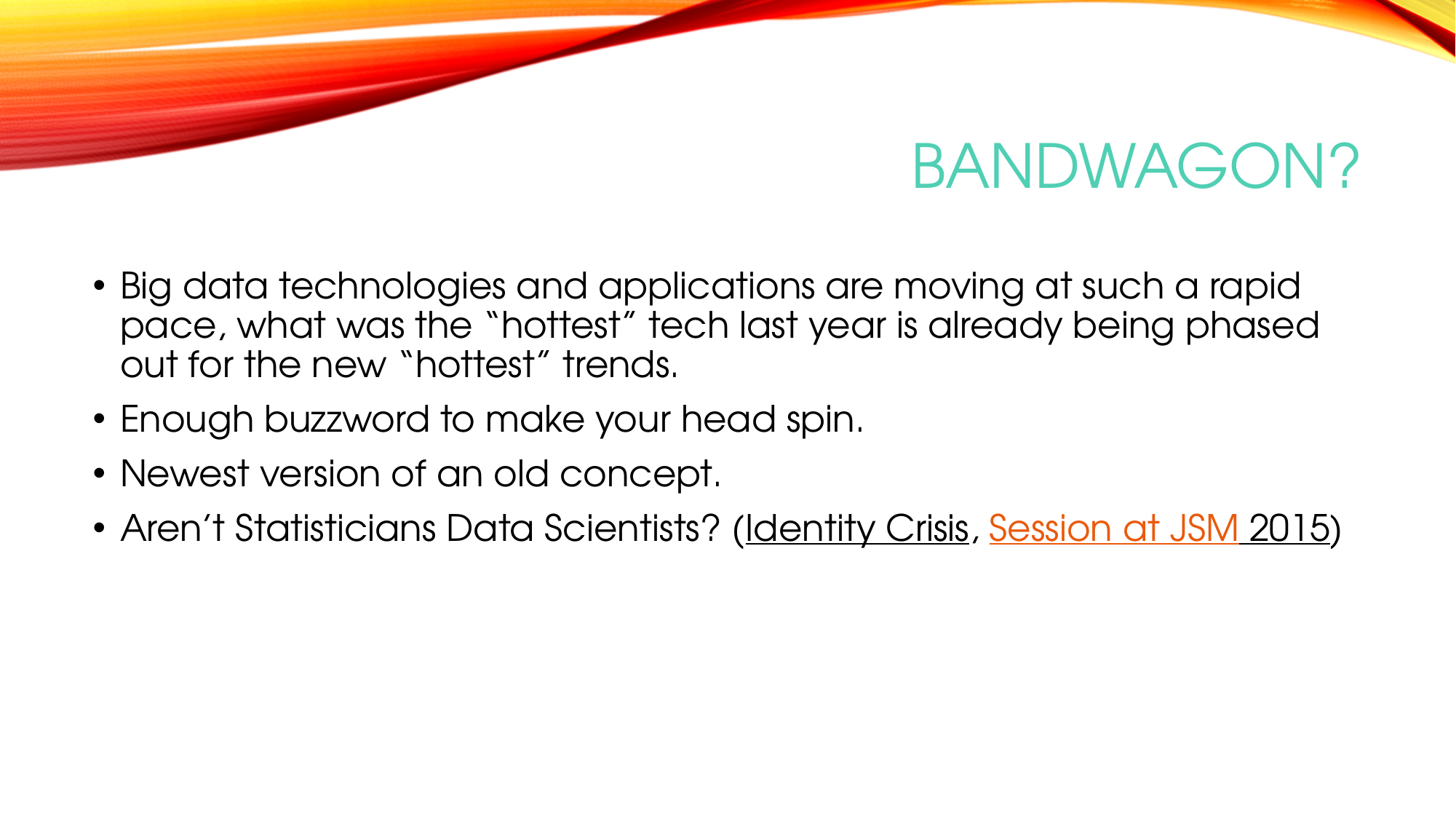

# Bandwagon?
Big data technologies and applications are moving at such a rapid pace, what was the “hottest” tech last year is already being phased out for the new “hottest” trends.
Enough buzzword to make your head spin.
Newest version of an old concept.
Aren’t Statisticians Data Scientists? (Identity Crisis, Session at JSM 2015)